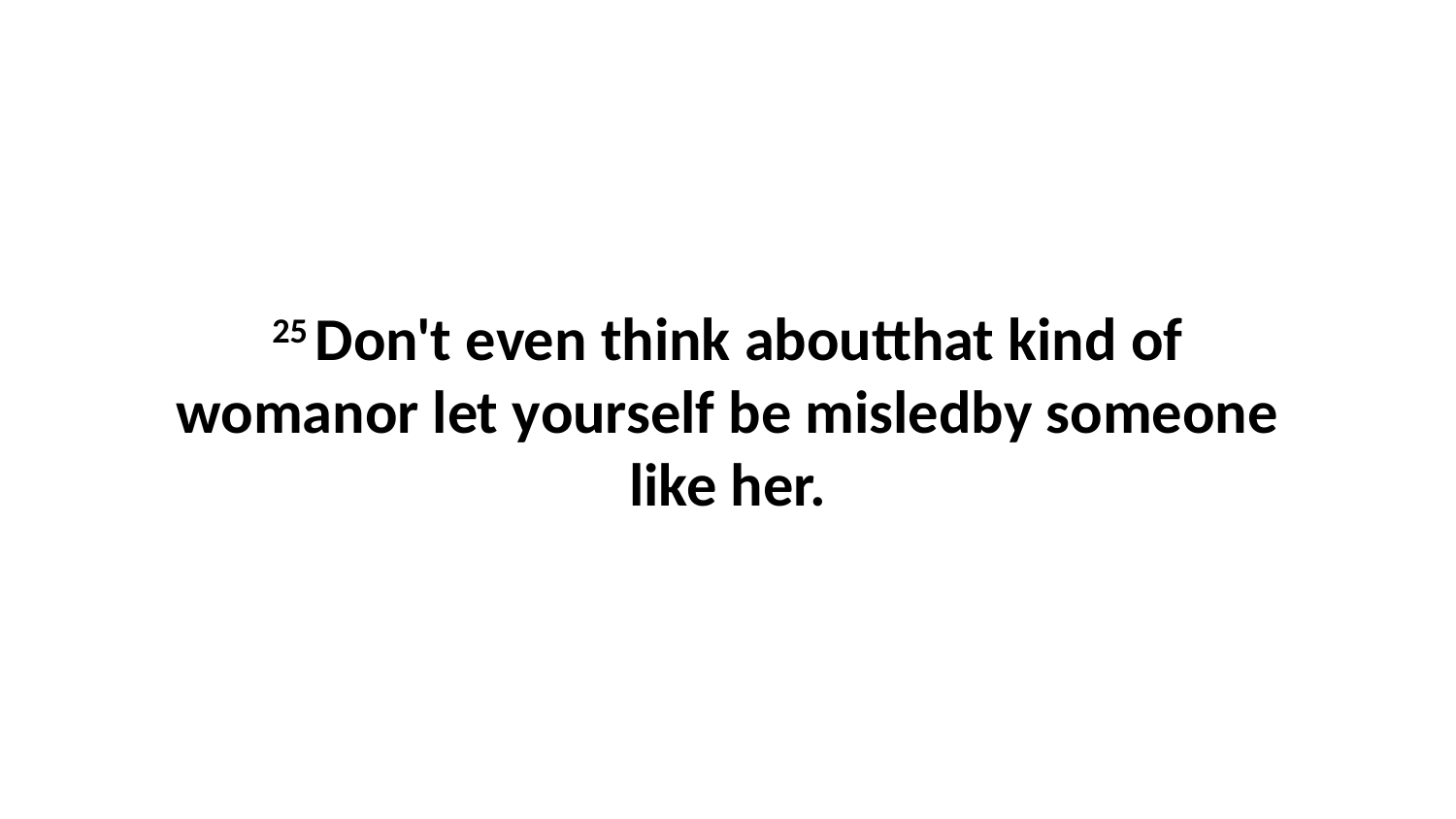

25 Don't even think aboutthat kind of womanor let yourself be misledby someone like her.